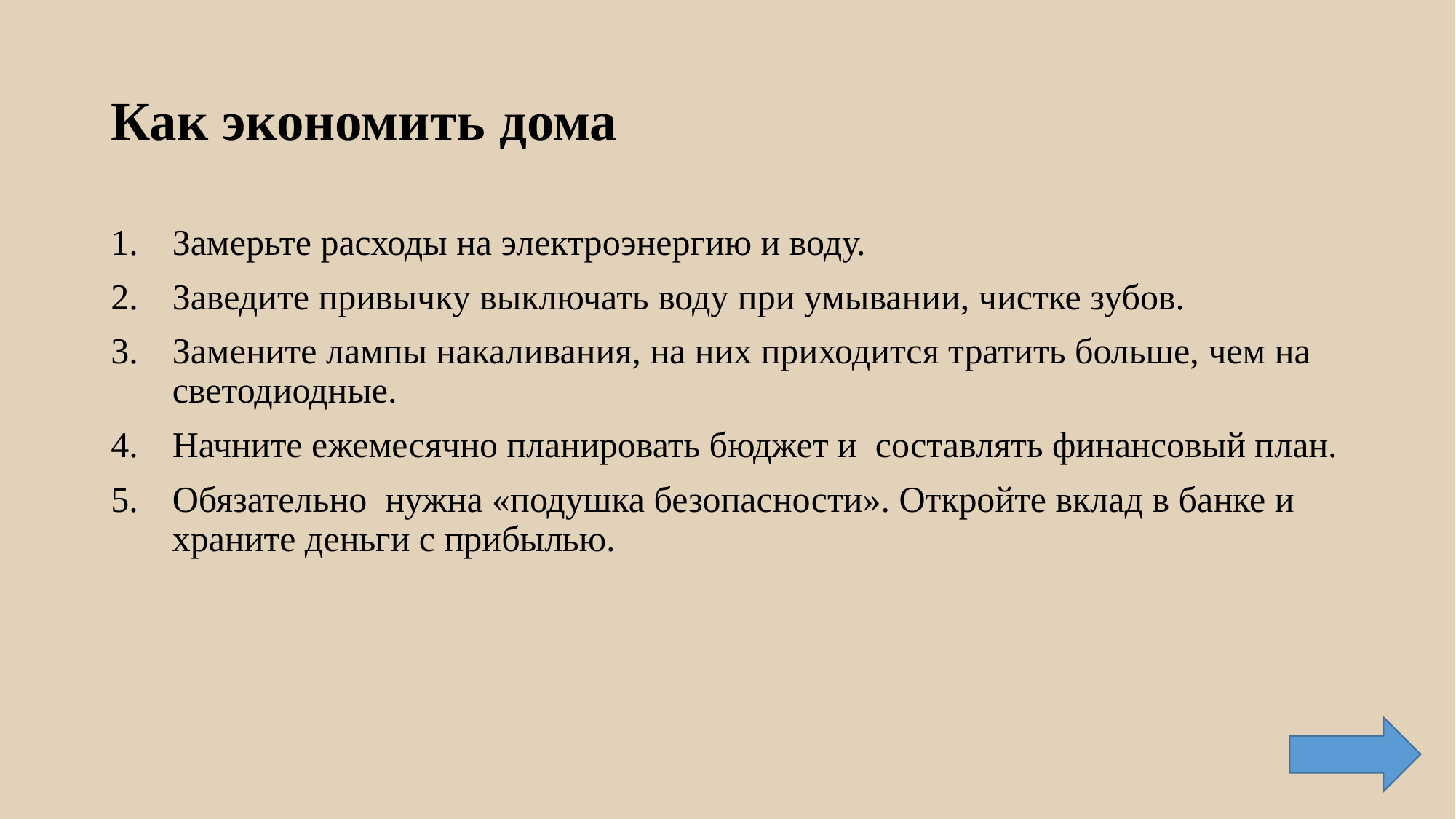

# Как экономить дома
Замерьте расходы на электроэнергию и воду.
Заведите привычку выключать воду при умывании, чистке зубов.
Замените лампы накаливания, на них приходится тратить больше, чем на светодиодные.
Начните ежемесячно планировать бюджет и  составлять финансовый план.
Обязательно  нужна «подушка безопасности». Откройте вклад в банке и храните деньги с прибылью.